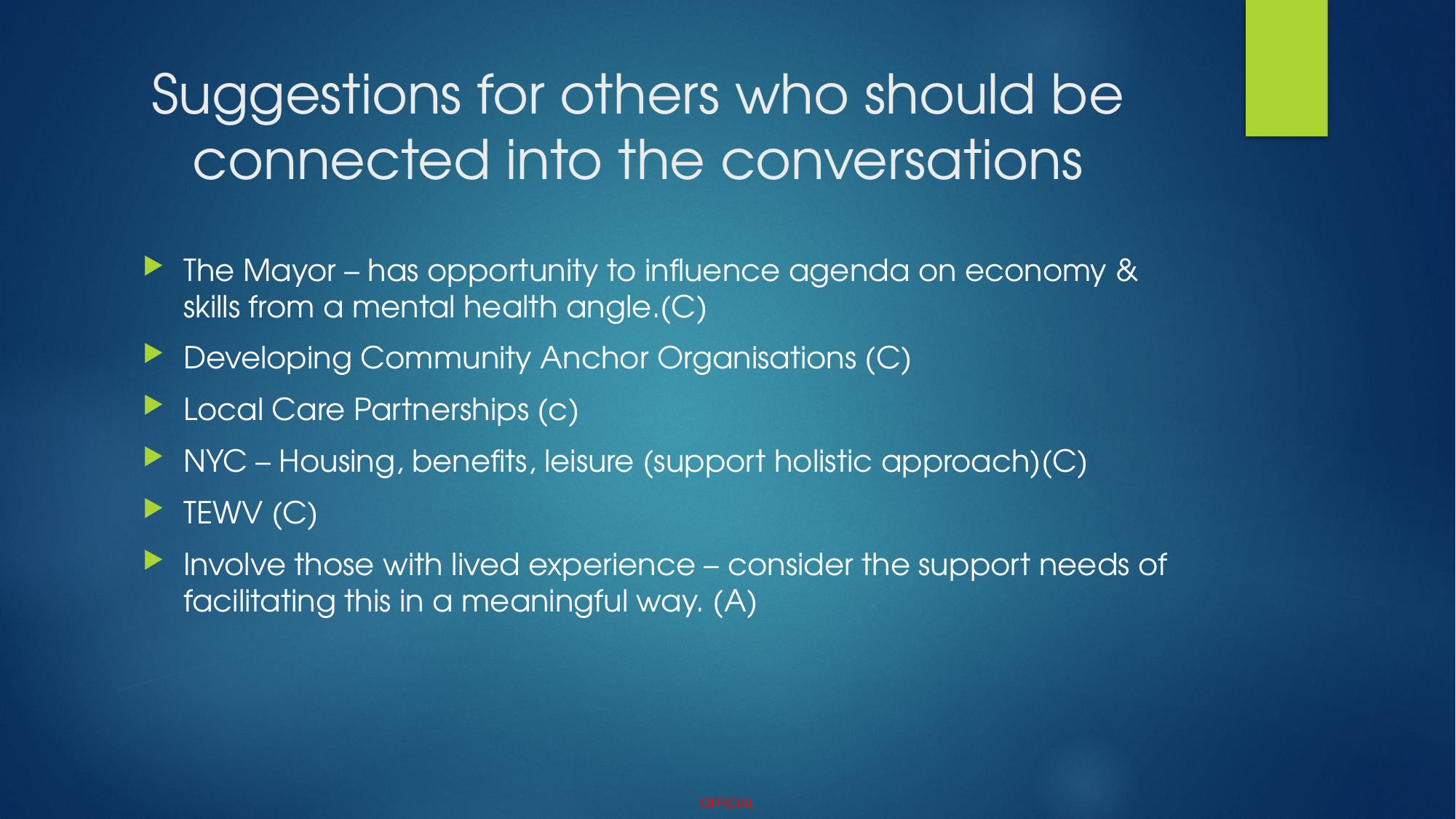

# Suggestions for others who should be connected into the conversations
The Mayor – has opportunity to influence agenda on economy & skills from a mental health angle.(C)
Developing Community Anchor Organisations (C)
Local Care Partnerships (c)
NYC – Housing, benefits, leisure (support holistic approach)(C)
TEWV (C)
Involve those with lived experience – consider the support needs of facilitating this in a meaningful way. (A)